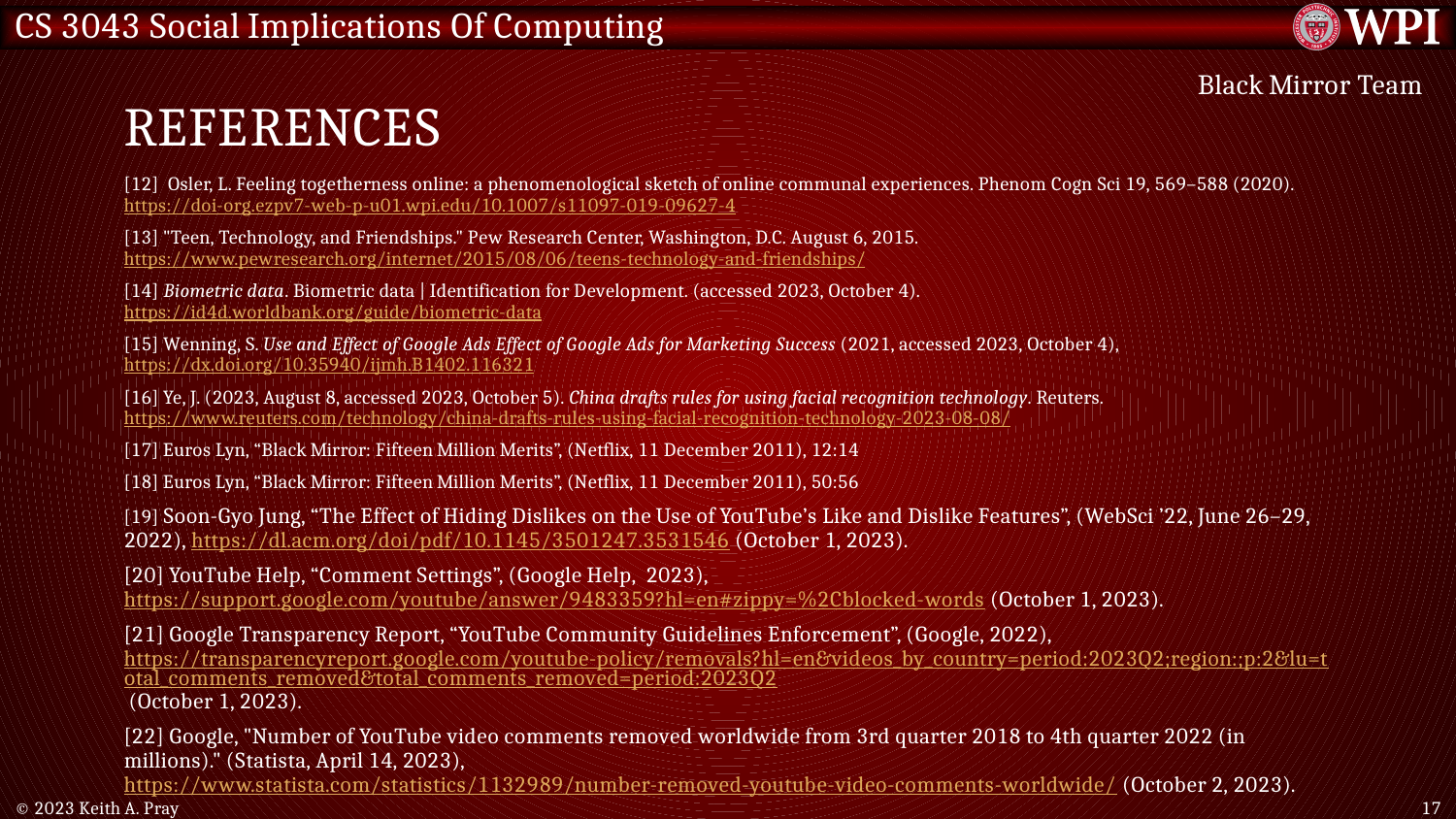

# References
Black Mirror Team
[12]  Osler, L. Feeling togetherness online: a phenomenological sketch of online communal experiences. Phenom Cogn Sci 19, 569–588 (2020). https://doi-org.ezpv7-web-p-u01.wpi.edu/10.1007/s11097-019-09627-4
[13] "Teen, Technology, and Friendships." Pew Research Center, Washington, D.C. August 6, 2015. https://www.pewresearch.org/internet/2015/08/06/teens-technology-and-friendships/
[14] Biometric data. Biometric data | Identification for Development. (accessed 2023, October 4). https://id4d.worldbank.org/guide/biometric-data
[15] Wenning, S. Use and Effect of Google Ads Effect of Google Ads for Marketing Success (2021, accessed 2023, October 4), https://dx.doi.org/10.35940/ijmh.B1402.116321
[16] Ye, J. (2023, August 8, accessed 2023, October 5). China drafts rules for using facial recognition technology. Reuters. https://www.reuters.com/technology/china-drafts-rules-using-facial-recognition-technology-2023-08-08/
[17] Euros Lyn, “Black Mirror: Fifteen Million Merits”, (Netflix, 11 December 2011), 12:14
[18] Euros Lyn, “Black Mirror: Fifteen Million Merits”, (Netflix, 11 December 2011), 50:56
[19] Soon-Gyo Jung, “The Effect of Hiding Dislikes on the Use of YouTube’s Like and Dislike Features”, (WebSci ’22, June 26–29, 2022), https://dl.acm.org/doi/pdf/10.1145/3501247.3531546 (October 1, 2023).
[20] YouTube Help, “Comment Settings”, (Google Help,  2023), https://support.google.com/youtube/answer/9483359?hl=en#zippy=%2Cblocked-words (October 1, 2023).
[21] Google Transparency Report, “YouTube Community Guidelines Enforcement”, (Google, 2022), https://transparencyreport.google.com/youtube-policy/removals?hl=en&videos_by_country=period:2023Q2;region:;p:2&lu=total_comments_removed&total_comments_removed=period:2023Q2 (October 1, 2023).
[22] Google, "Number of YouTube video comments removed worldwide from 3rd quarter 2018 to 4th quarter 2022 (in millions)." (Statista, April 14, 2023), https://www.statista.com/statistics/1132989/number-removed-youtube-video-comments-worldwide/ (October 2, 2023).
© 2023 Keith A. Pray
17